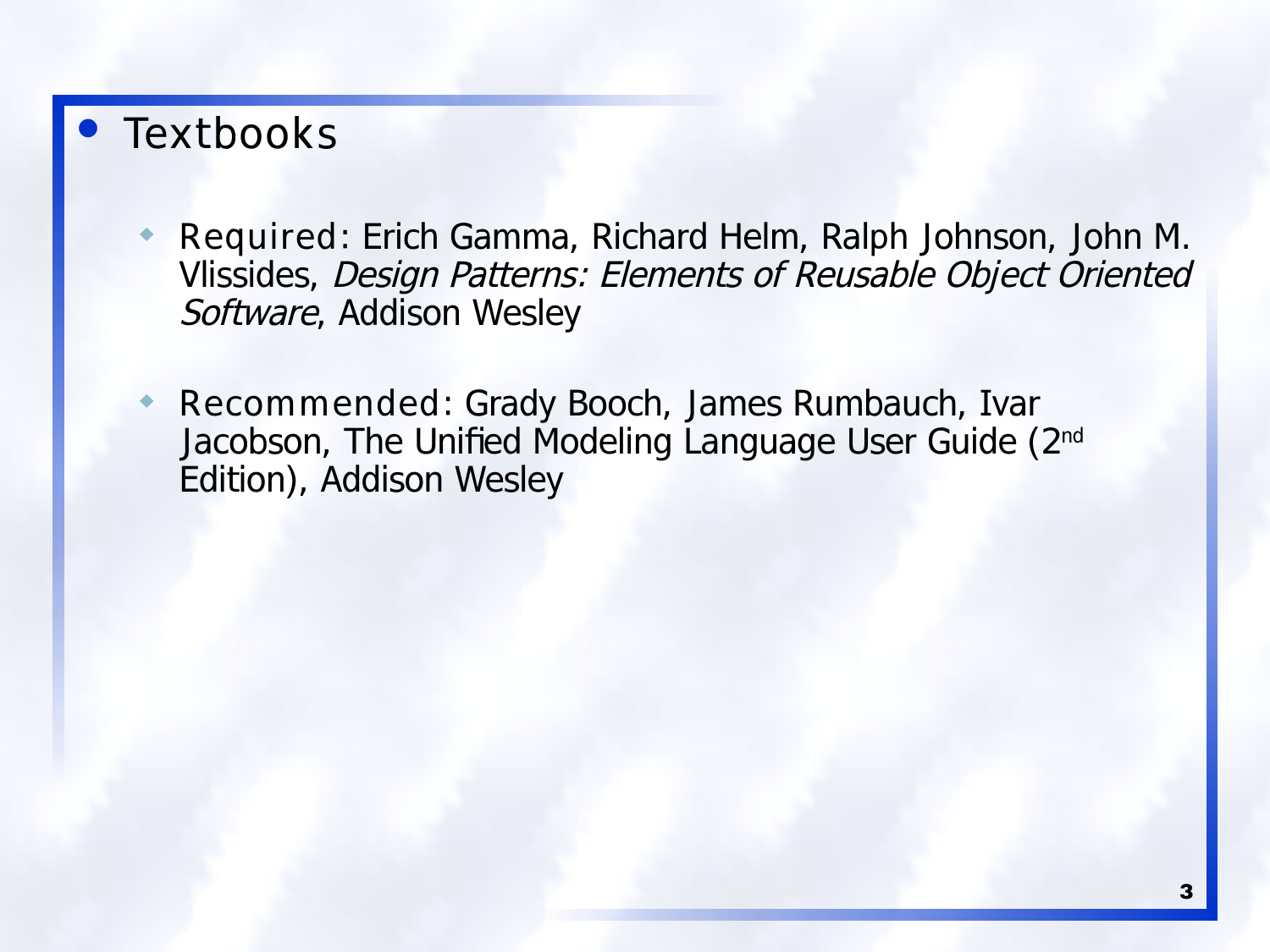

Textbooks

Required: Erich Gamma, Richard Helm, Ralph Johnson, John M. Vlissides, Design Patterns: Elements of Reusable Object Oriented Software, Addison Wesley

Recommended: Grady Booch, James Rumbauch, Ivar Jacobson, The Unified Modeling Language User Guide (2nd Edition), Addison Wesley

3